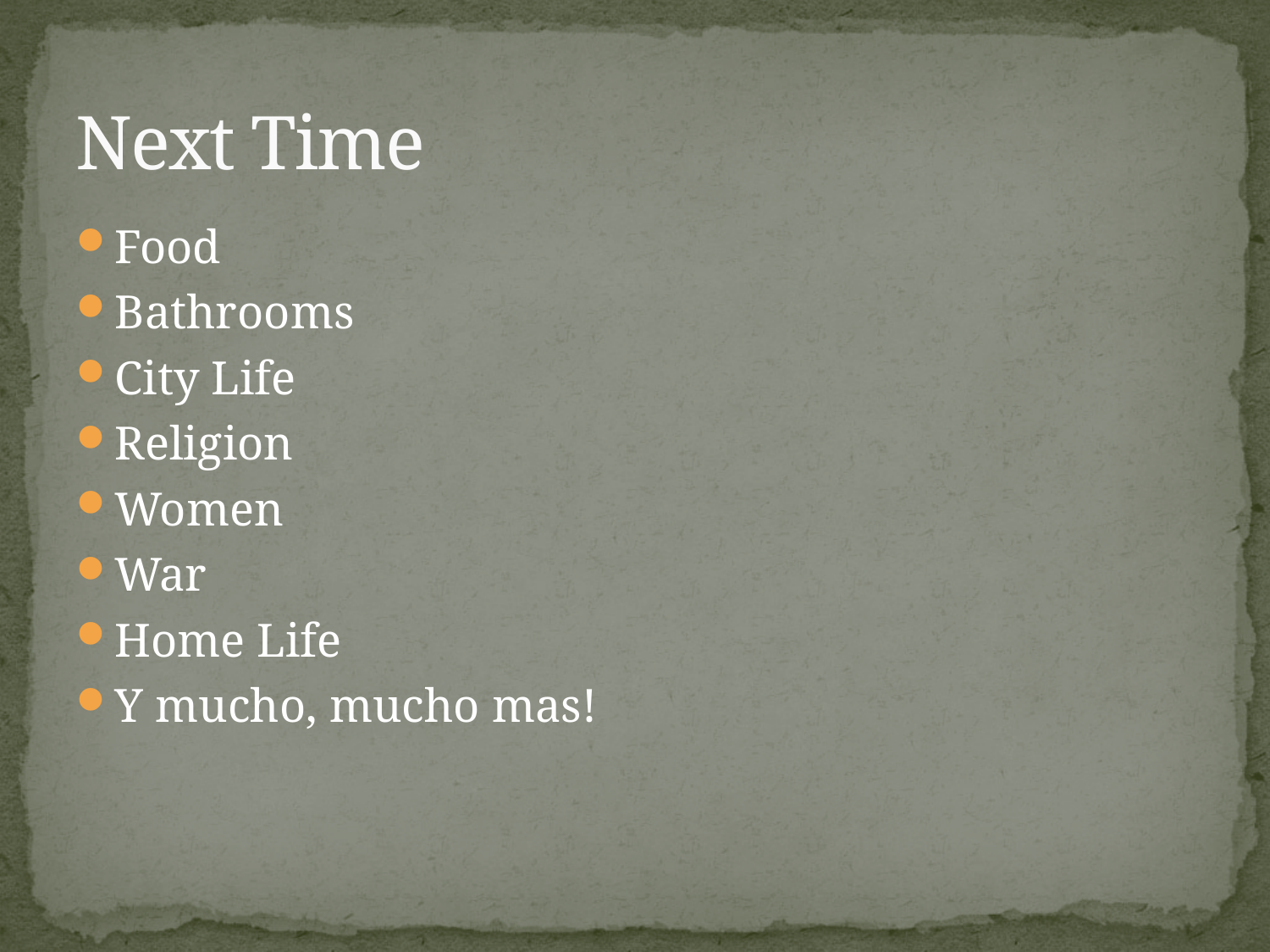

# Next Time
Food
Bathrooms
City Life
Religion
Women
War
Home Life
Y mucho, mucho mas!